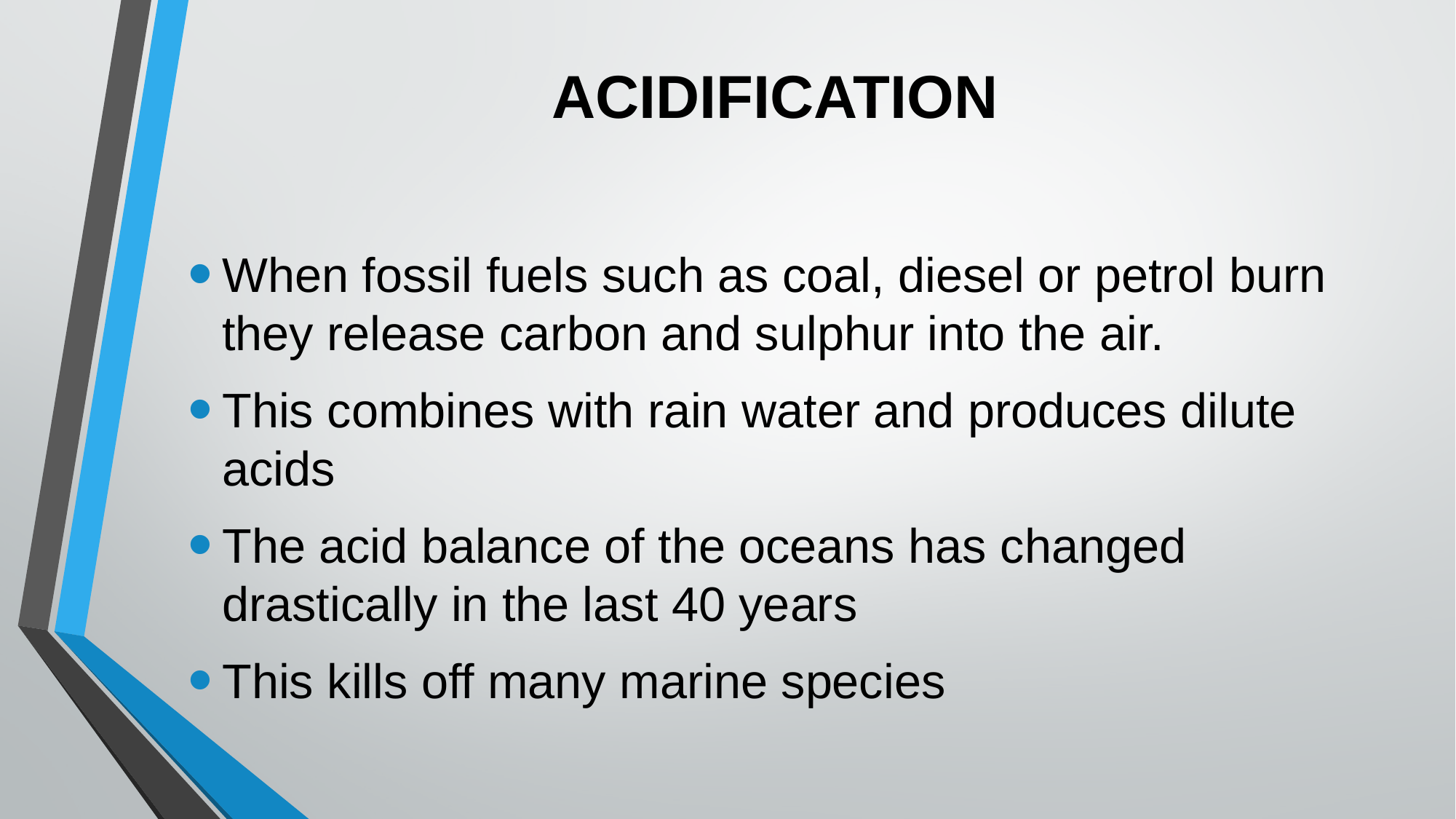

# ACIDIFICATION
When fossil fuels such as coal, diesel or petrol burn they release carbon and sulphur into the air.
This combines with rain water and produces dilute acids
The acid balance of the oceans has changed drastically in the last 40 years
This kills off many marine species